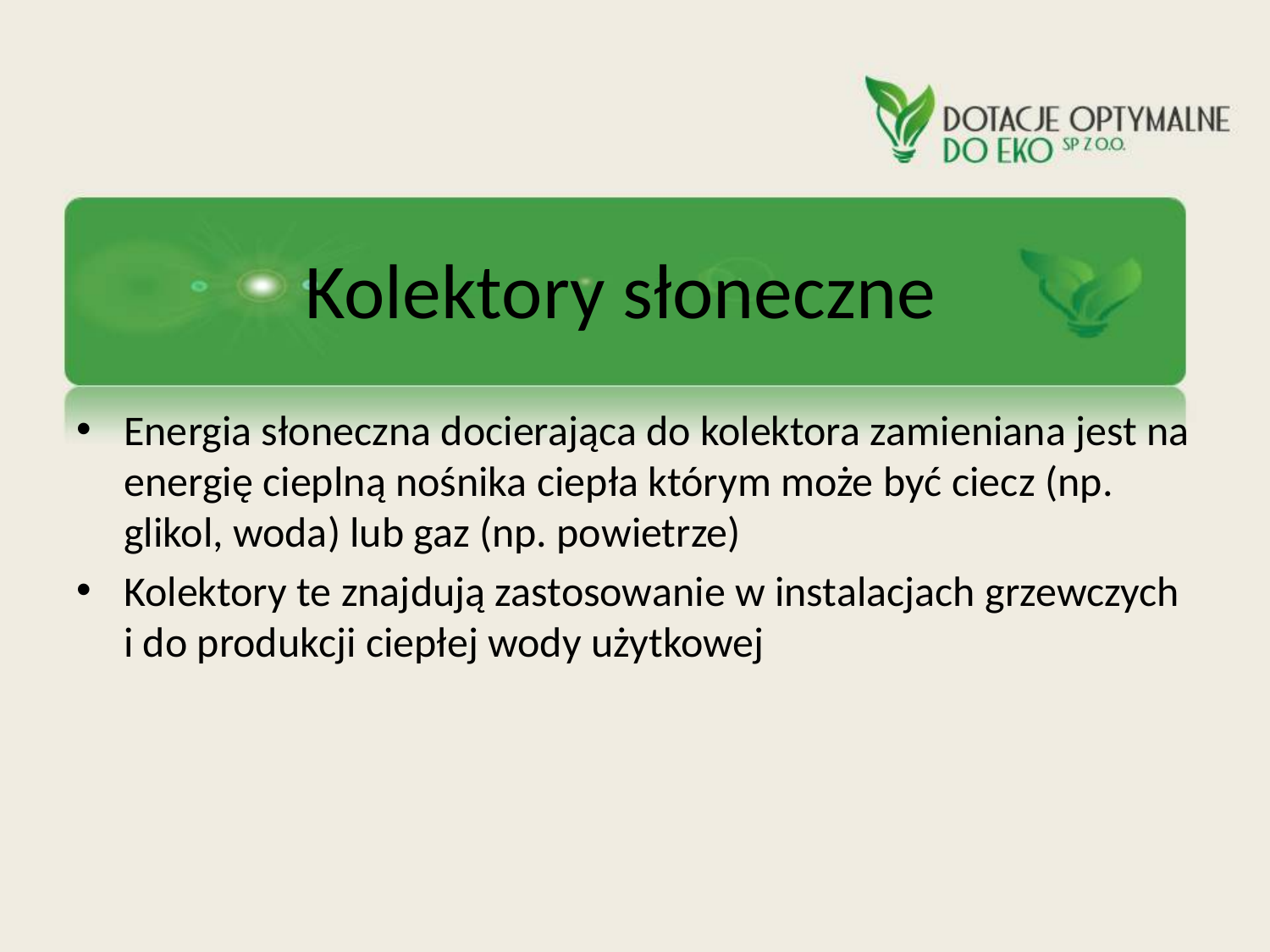

# Kolektory słoneczne
Energia słoneczna docierająca do kolektora zamieniana jest na energię cieplną nośnika ciepła którym może być ciecz (np. glikol, woda) lub gaz (np. powietrze)
Kolektory te znajdują zastosowanie w instalacjach grzewczych i do produkcji ciepłej wody użytkowej